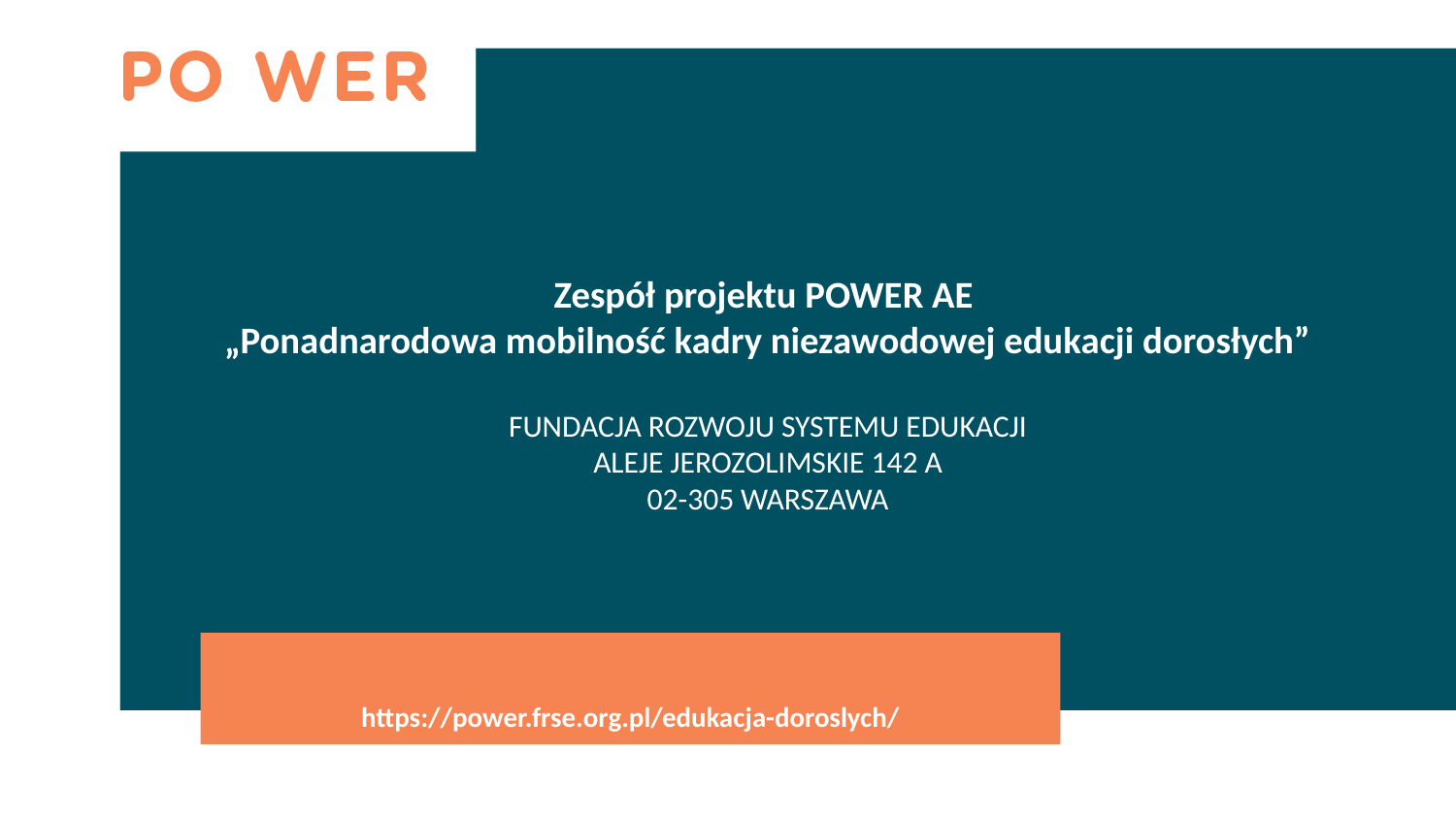

# Zespół projektu POWER AE „Ponadnarodowa mobilność kadry niezawodowej edukacji dorosłych” Fundacja Rozwoju Systemu Edukacji Aleje Jerozolimskie 142 A 02-305 Warszawa
https://power.frse.org.pl/edukacja-doroslych/